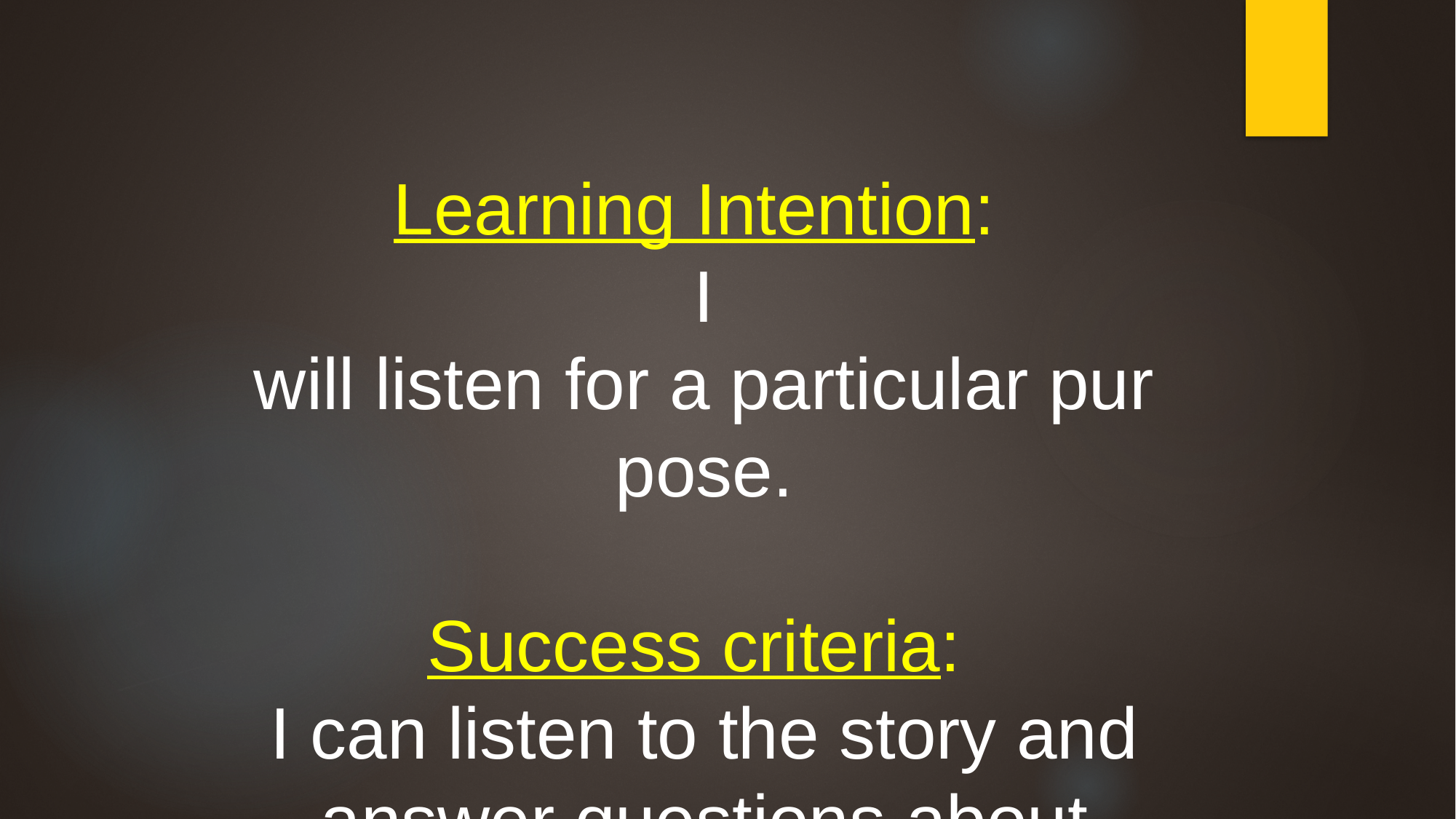

Learning Intention:
I will listen for a particular purpose.​
​
Success criteria:
I can listen to the story and answer questions about what I saw. ​
​